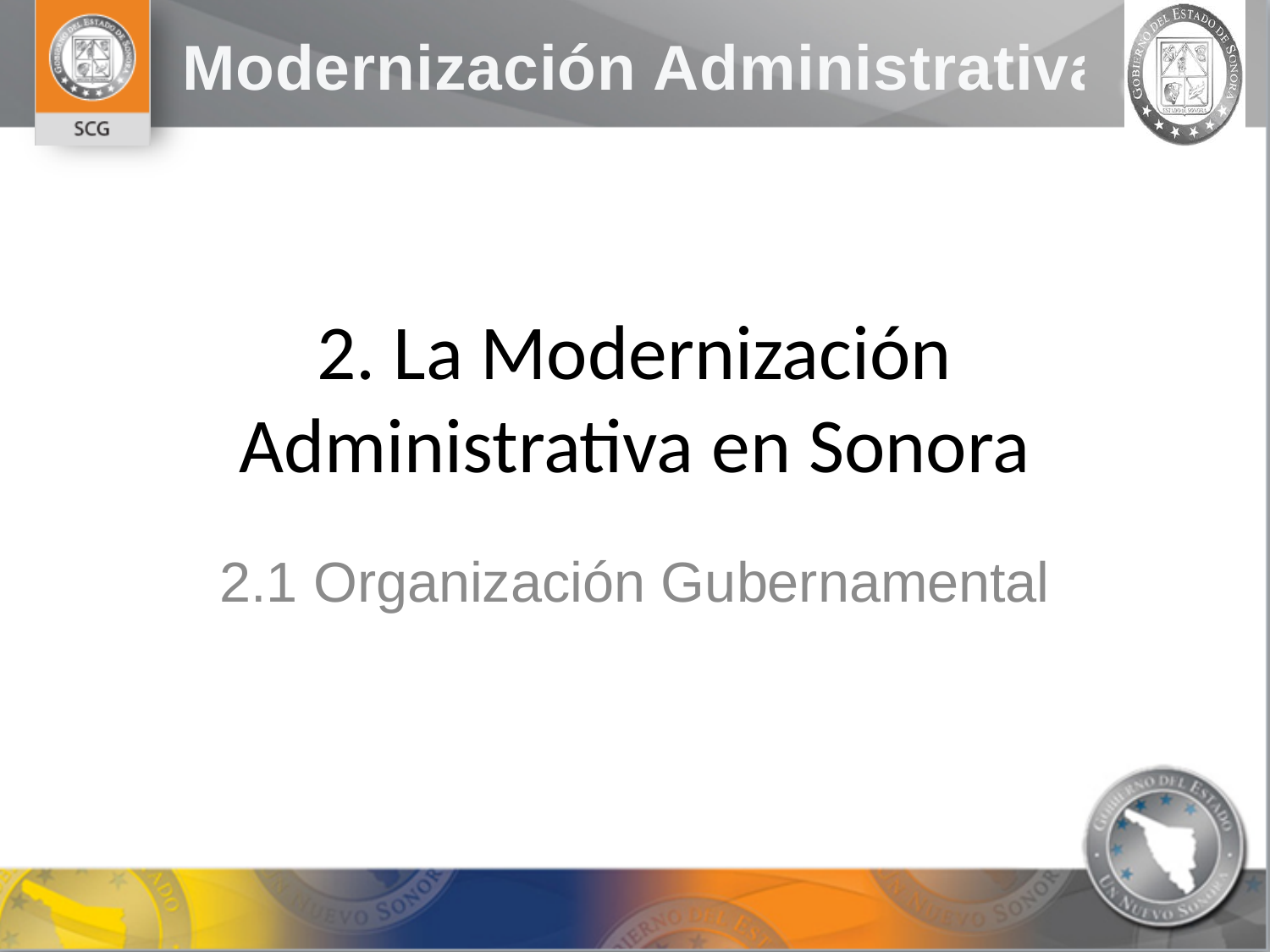

# 2. La Modernización Administrativa en Sonora
2.1 Organización Gubernamental